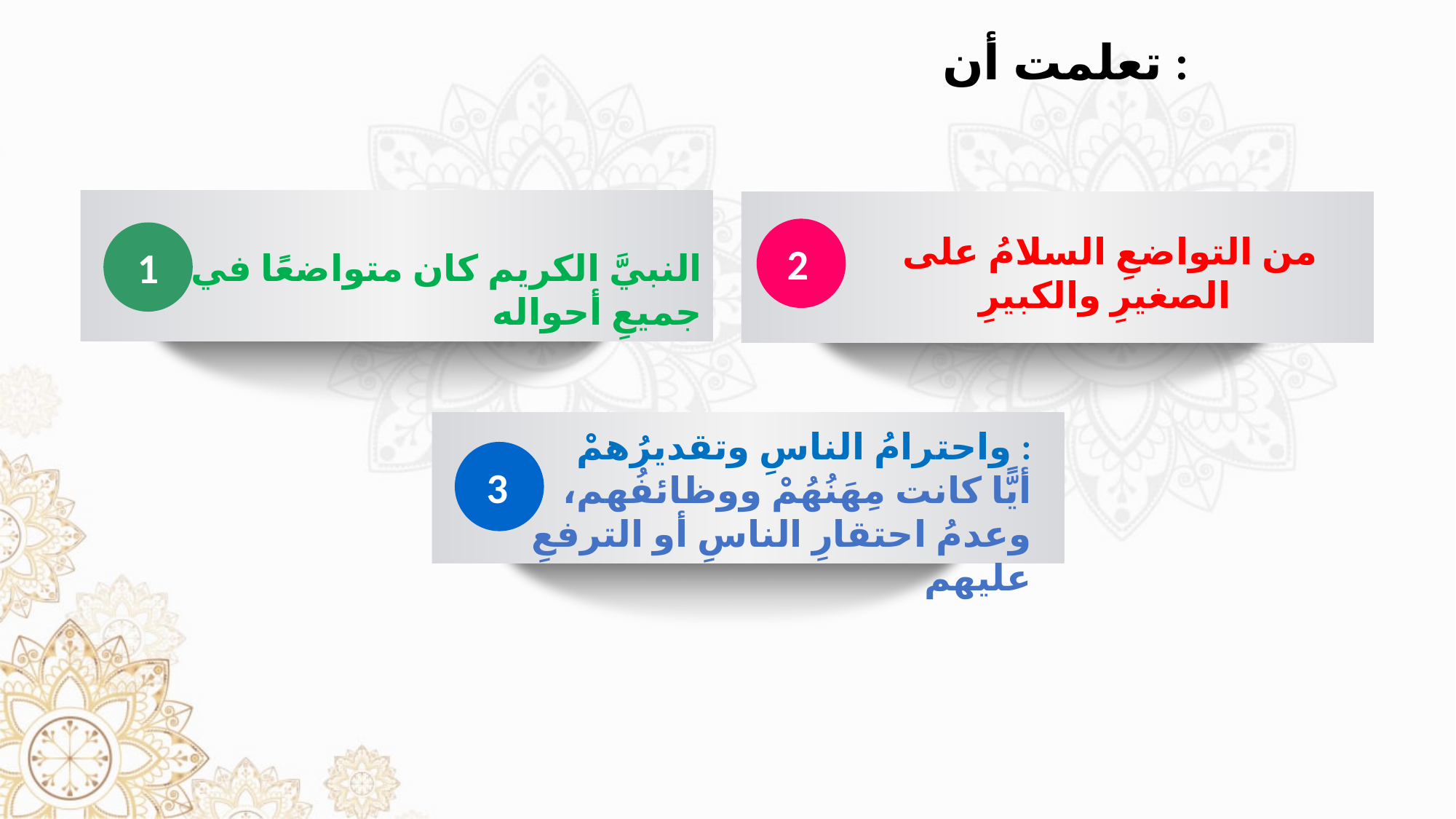

تعلمت أن :

1
النبيَّ الكريم كان متواضعًا في جميعِ أحواله

من التواضعِ السلامُ على الصغيرِ والكبيرِ
2

واحترامُ الناسِ وتقديرُهمْ :
أيًّا كانت مِهَنُهُمْ ووظائفُهم، وعدمُ احتقارِ الناسِ أو الترفعِ عليهم

3